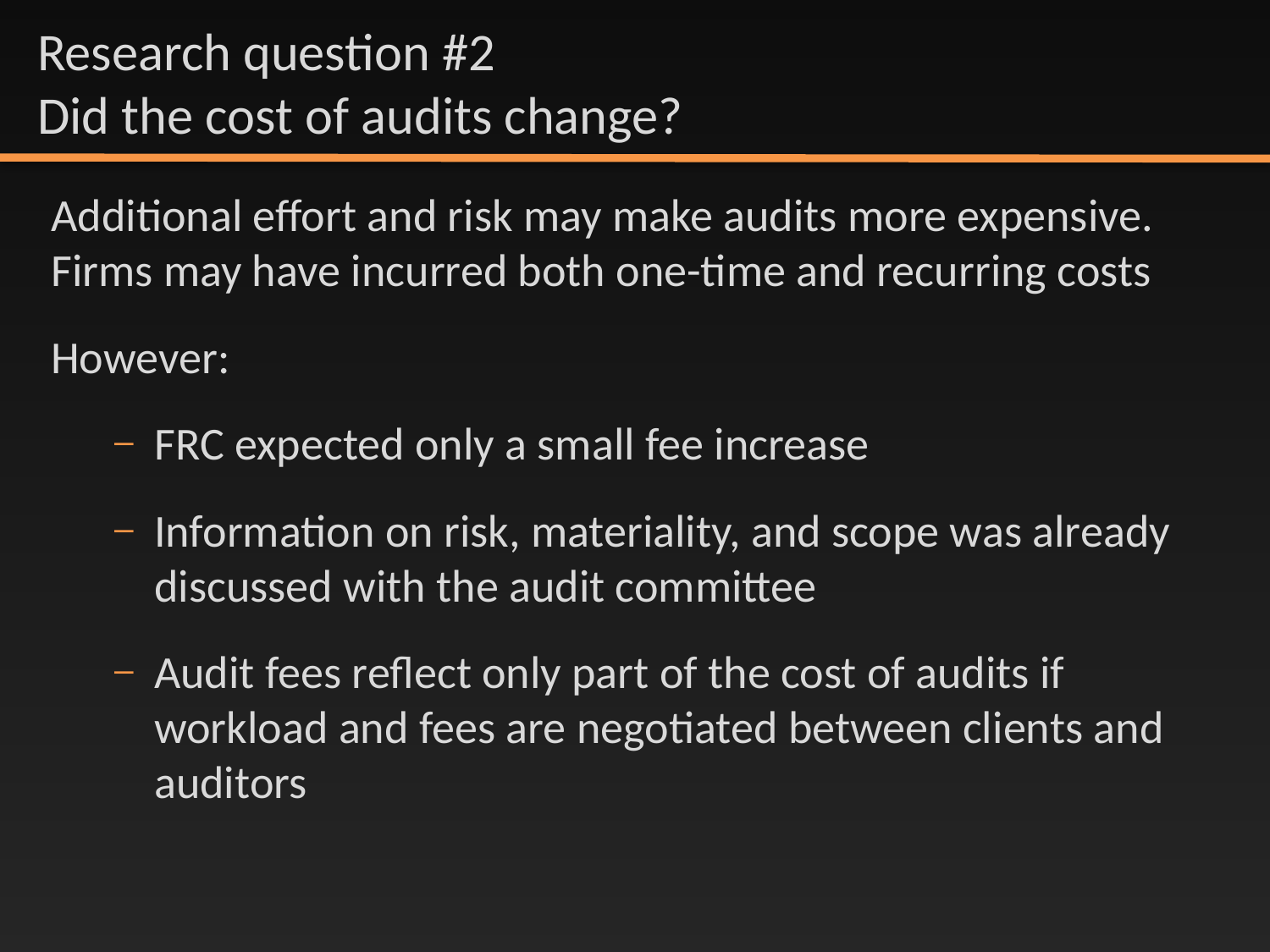

# Research question #2 Did the cost of audits change?
Additional effort and risk may make audits more expensive. Firms may have incurred both one-time and recurring costs
However:
FRC expected only a small fee increase
Information on risk, materiality, and scope was already discussed with the audit committee
Audit fees reflect only part of the cost of audits if workload and fees are negotiated between clients and auditors